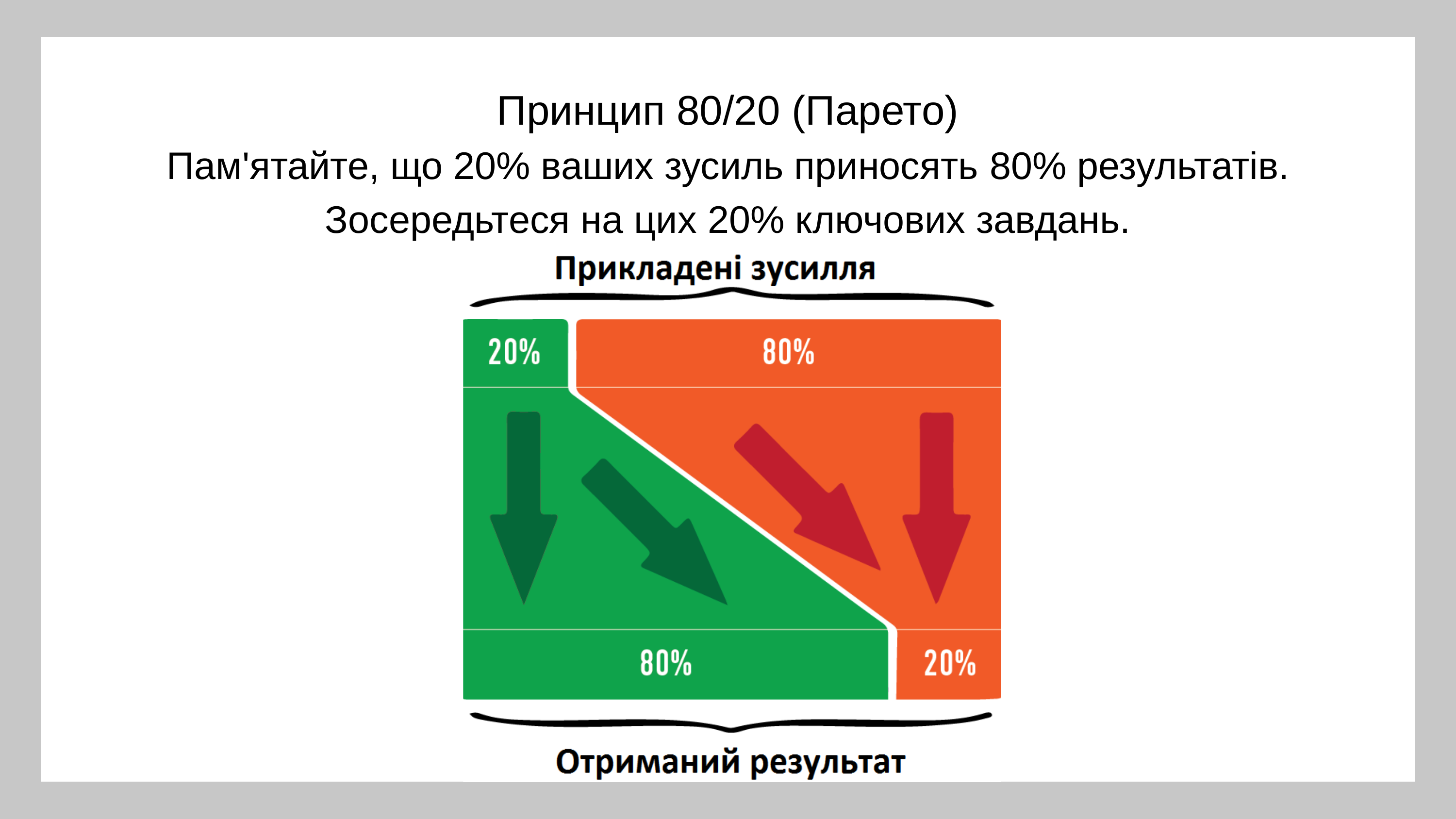

Принцип 80/20 (Парето)
Пам'ятайте, що 20% ваших зусиль приносять 80% результатів. Зосередьтеся на цих 20% ключових завдань.